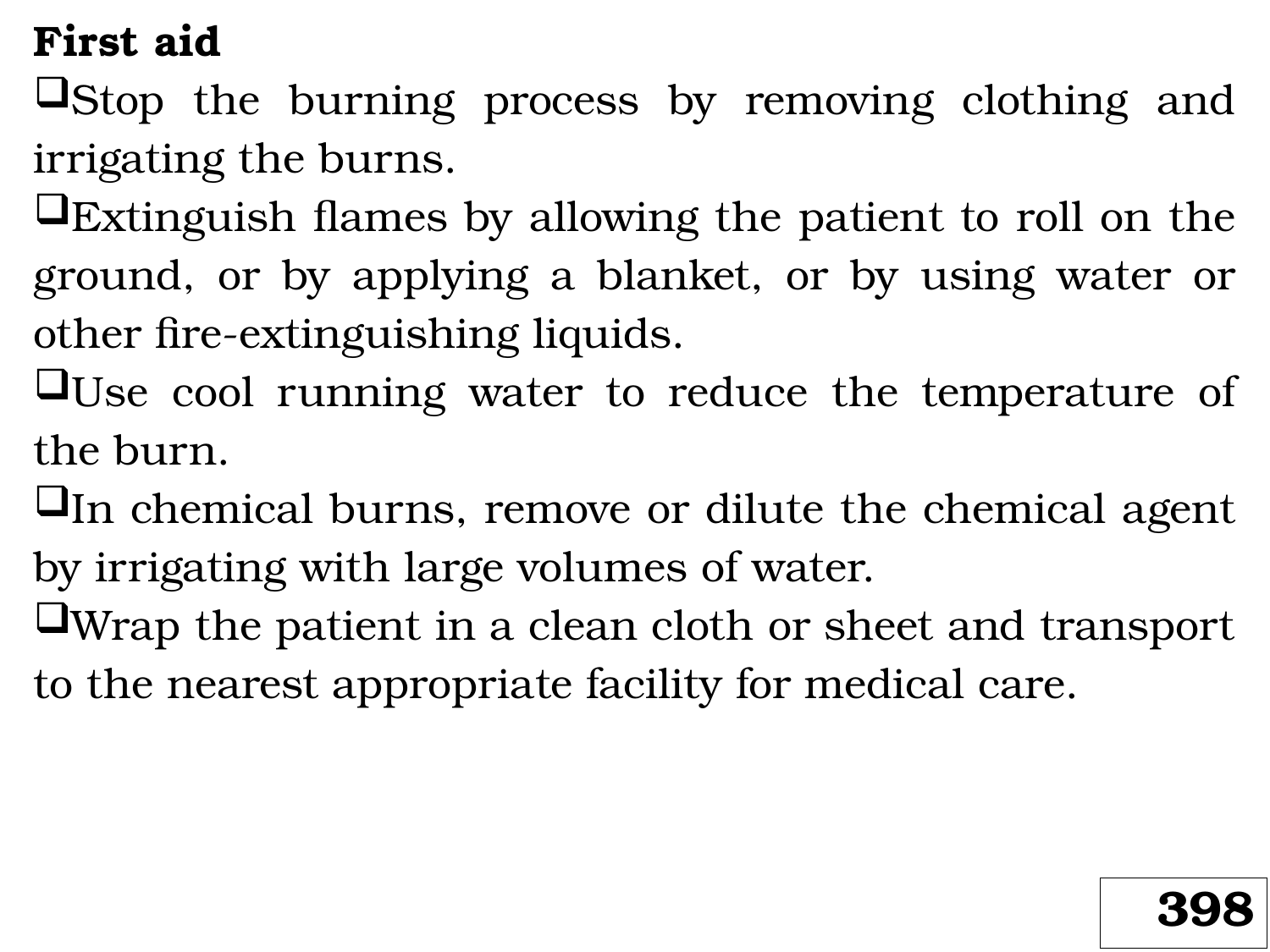

First aid
Stop the burning process by removing clothing and irrigating the burns.
Extinguish flames by allowing the patient to roll on the ground, or by applying a blanket, or by using water or other fire-extinguishing liquids.
Use cool running water to reduce the temperature of the burn.
In chemical burns, remove or dilute the chemical agent by irrigating with large volumes of water.
Wrap the patient in a clean cloth or sheet and transport to the nearest appropriate facility for medical care.

398